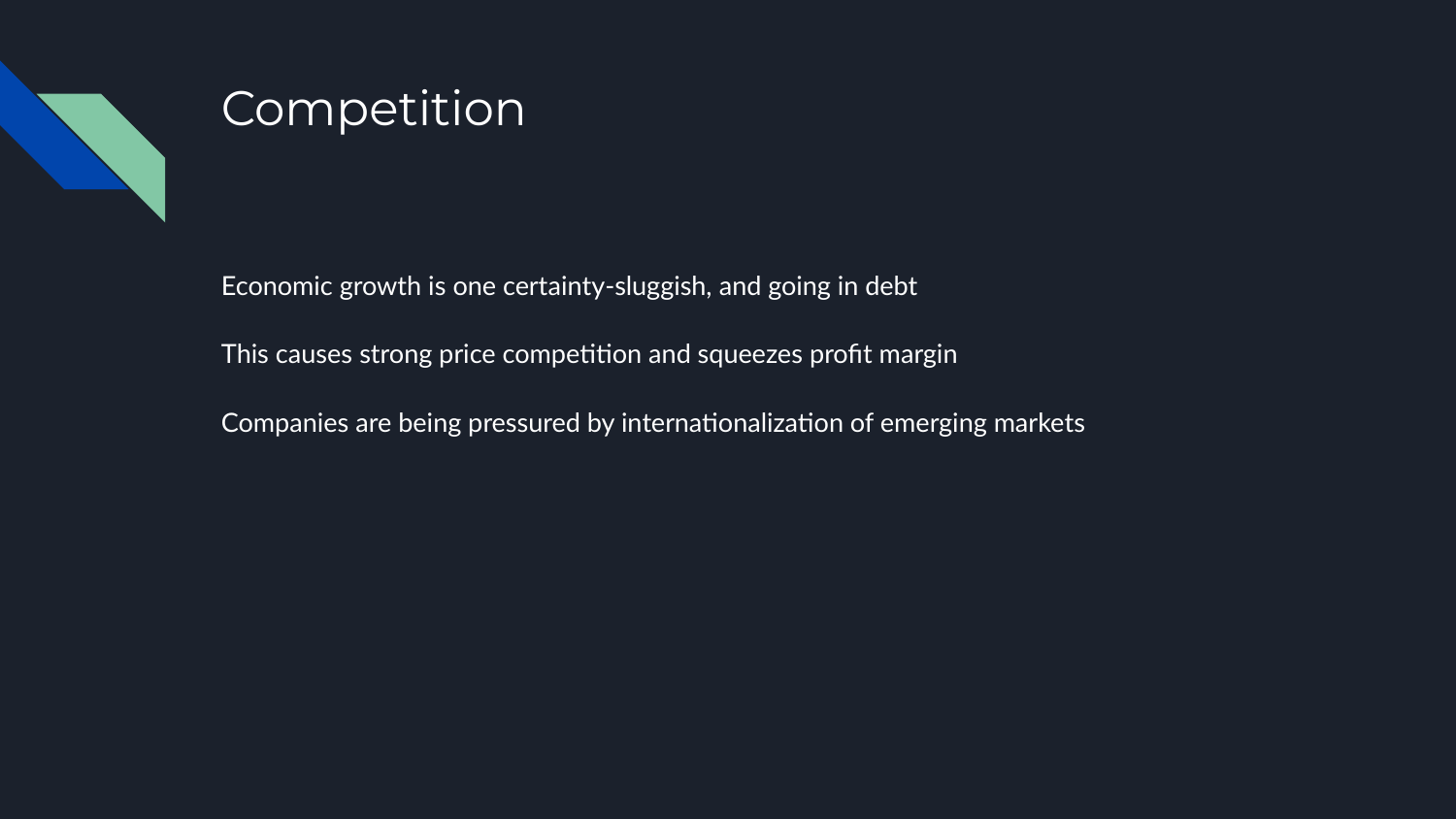

# Competition
Economic growth is one certainty-sluggish, and going in debt
This causes strong price competition and squeezes profit margin
Companies are being pressured by internationalization of emerging markets